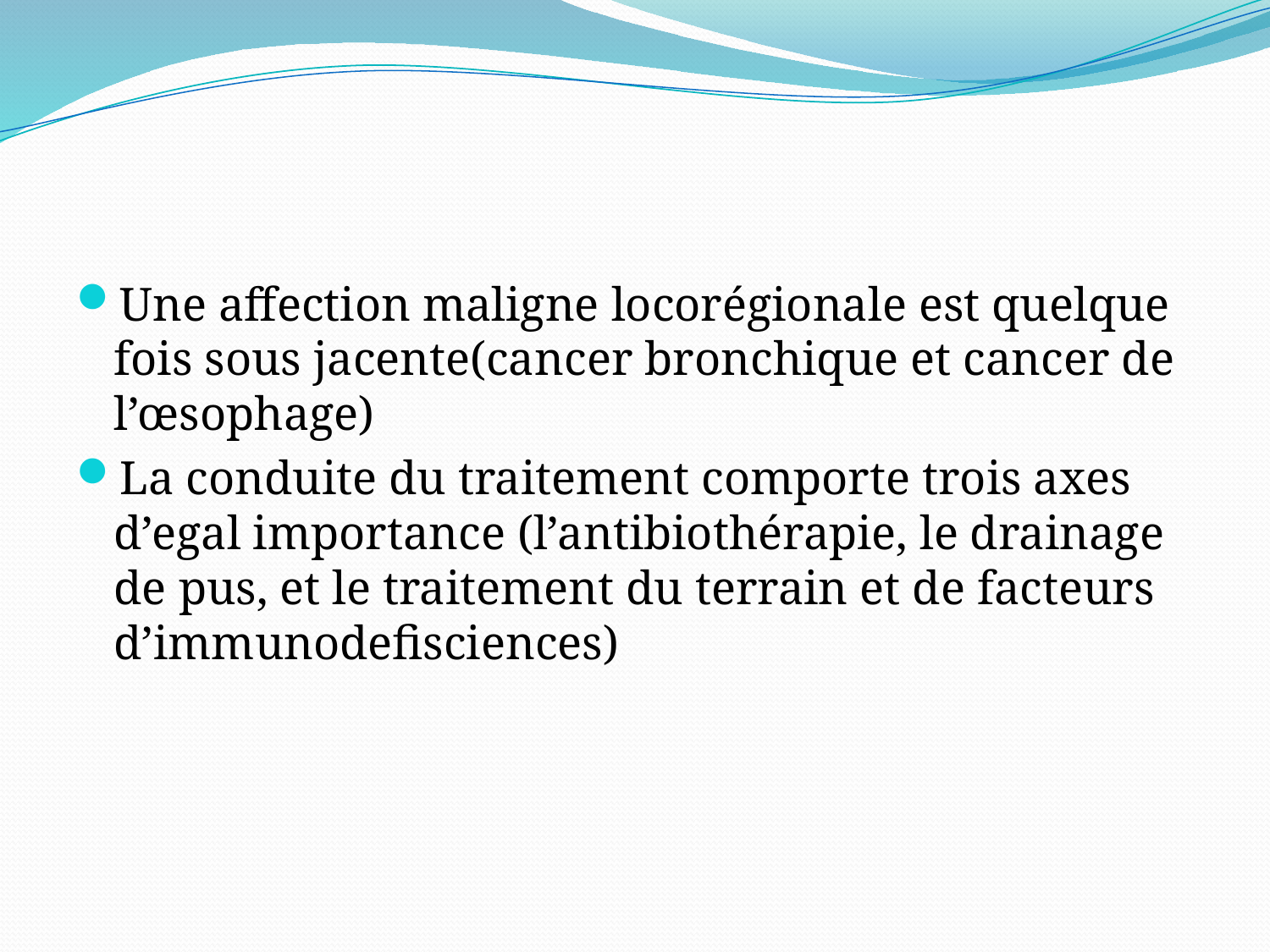

#
Une affection maligne locorégionale est quelque fois sous jacente(cancer bronchique et cancer de l’œsophage)
La conduite du traitement comporte trois axes d’egal importance (l’antibiothérapie, le drainage de pus, et le traitement du terrain et de facteurs d’immunodefisciences)